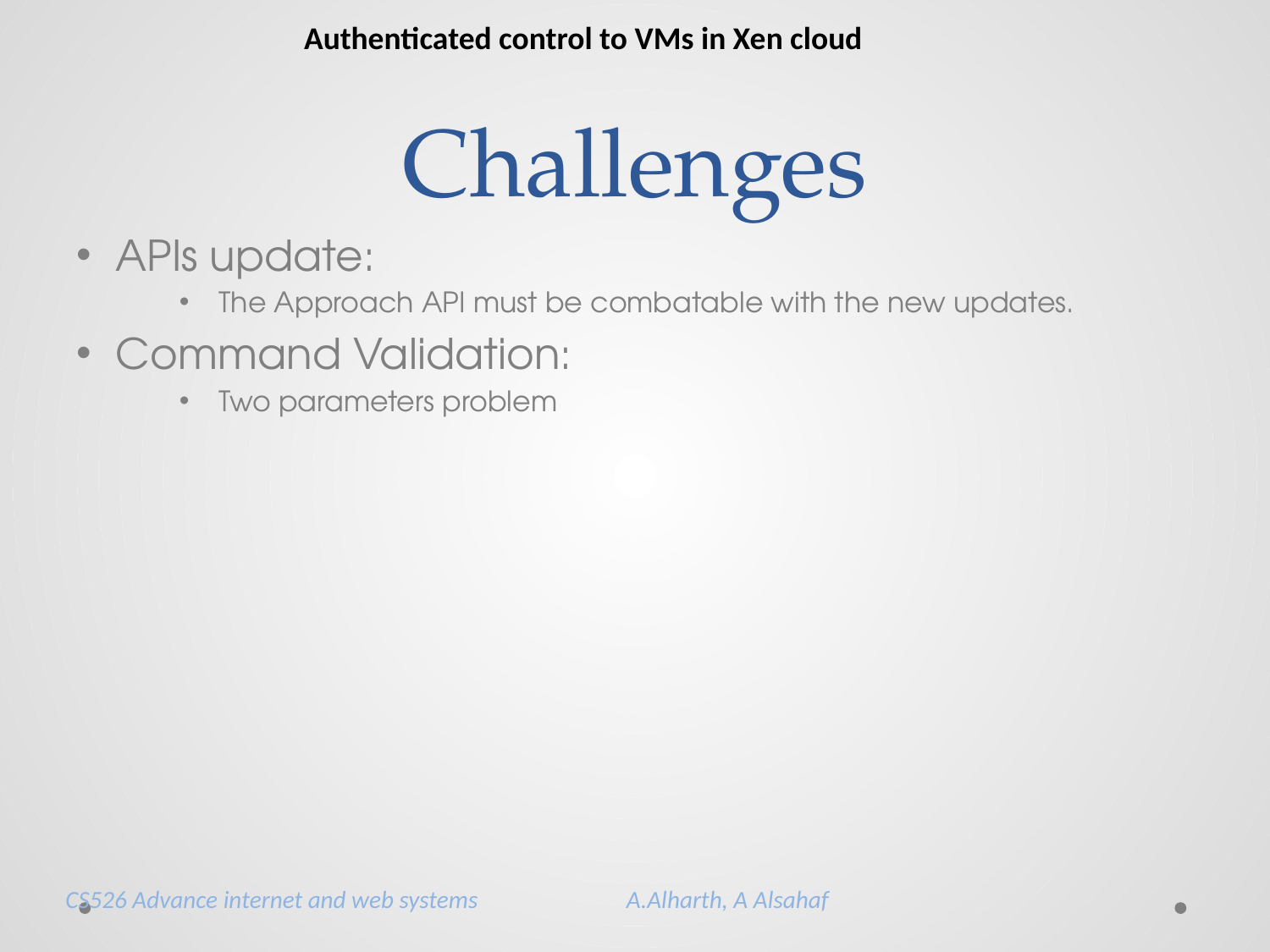

Authenticated control to VMs in Xen cloud
# Challenges
APIs update:
The Approach API must be combatable with the new updates.
Command Validation:
Two parameters problem
CS526 Advance internet and web systems                           A.Alharth, A Alsahaf